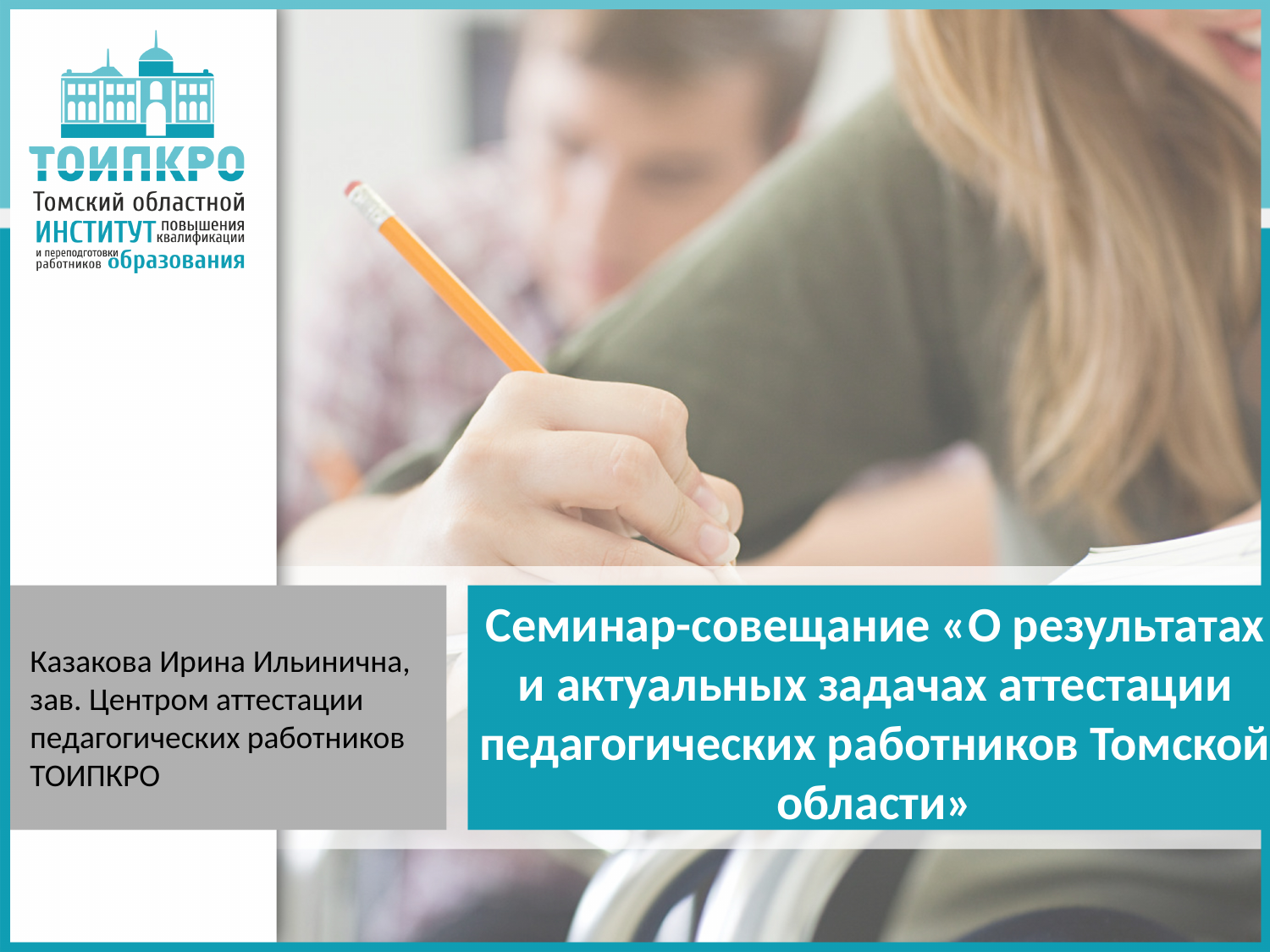

# Семинар-совещание «О результатах и актуальных задачах аттестации педагогических работников Томской области»
Казакова Ирина Ильинична,
зав. Центром аттестации
педагогических работников
ТОИПКРО